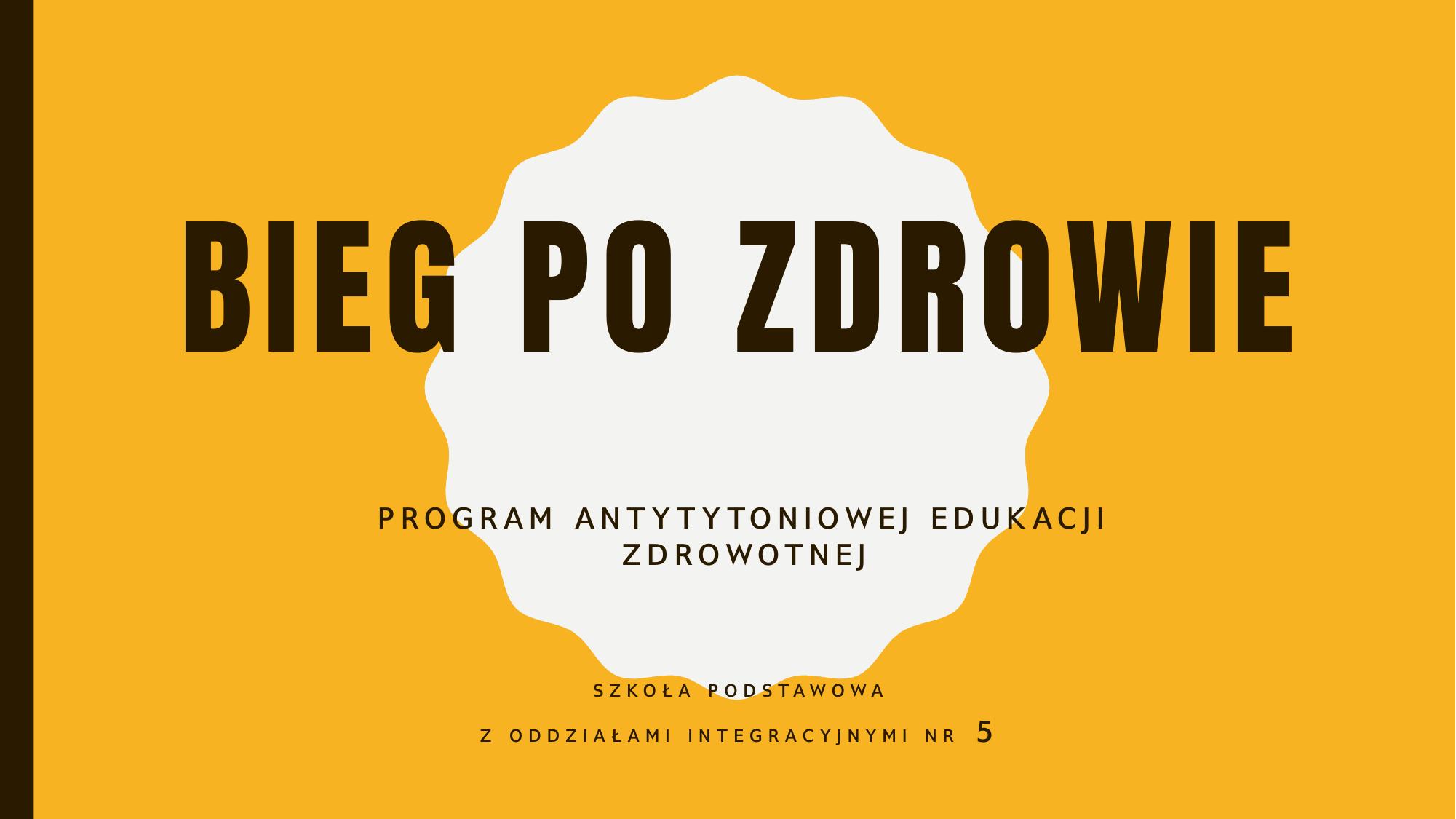

# Bieg po zdrowie
Program antytytoniowej edukacji zdrowotnej

Szkoła podstawowa
z oddziałami integracyjnymi nr 5